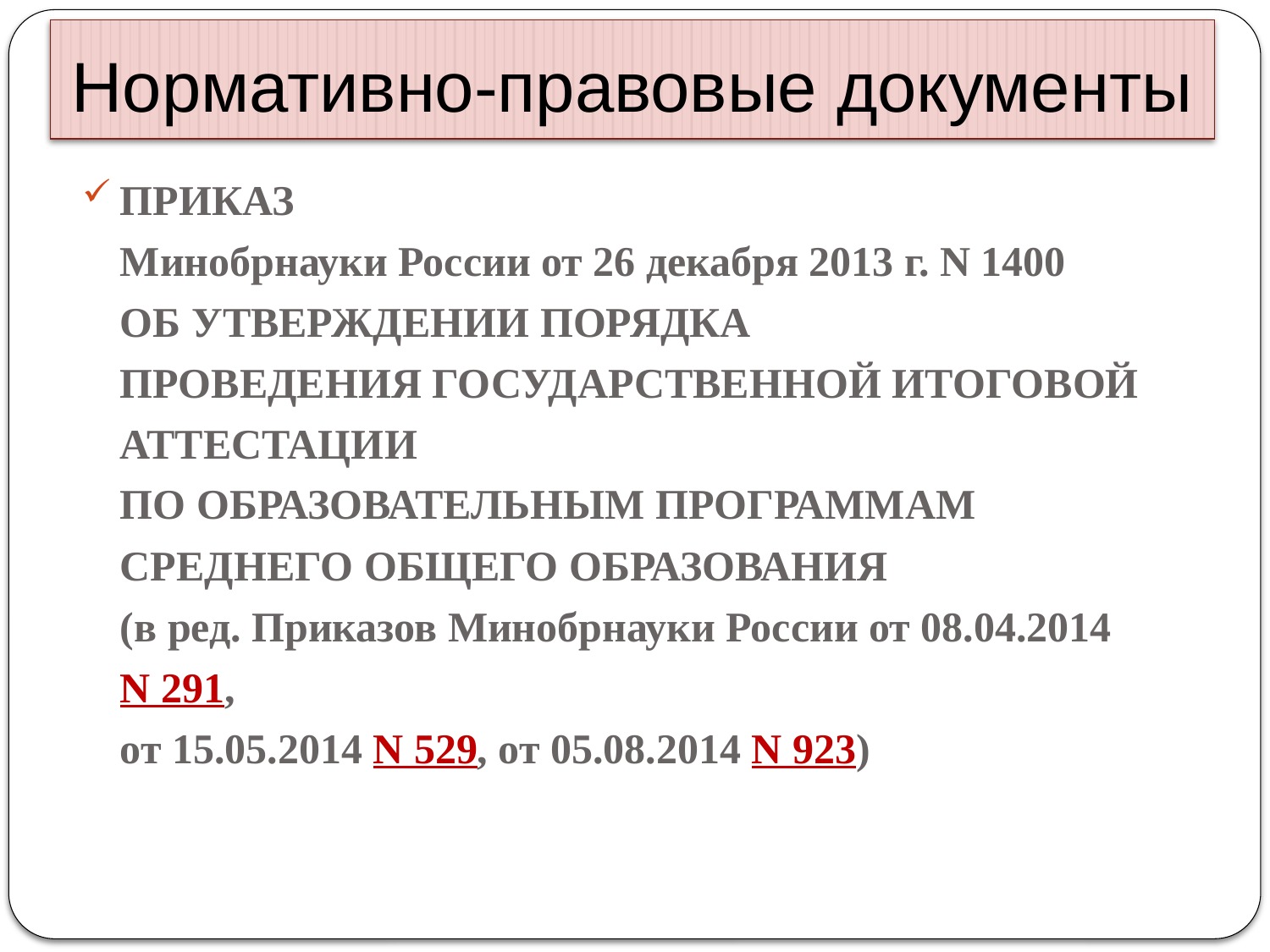

# Нормативно-правовые документы
ПРИКАЗ
Минобрнауки России от 26 декабря 2013 г. N 1400
ОБ УТВЕРЖДЕНИИ ПОРЯДКА
ПРОВЕДЕНИЯ ГОСУДАРСТВЕННОЙ ИТОГОВОЙ АТТЕСТАЦИИ
ПО ОБРАЗОВАТЕЛЬНЫМ ПРОГРАММАМ СРЕДНЕГО ОБЩЕГО ОБРАЗОВАНИЯ
(в ред. Приказов Минобрнауки России от 08.04.2014 N 291,
от 15.05.2014 N 529, от 05.08.2014 N 923)